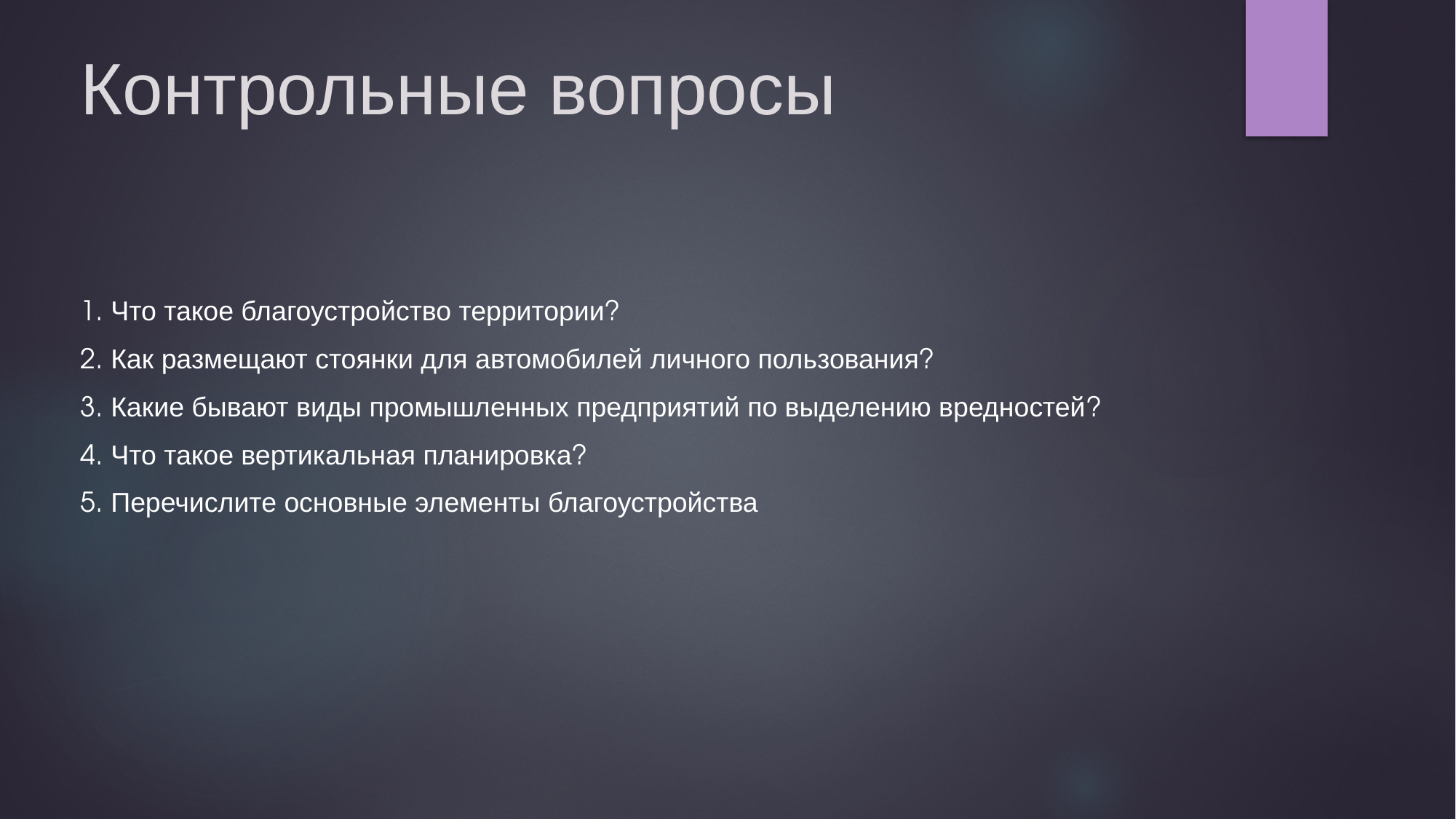

# Контрольные вопросы
1. Что такое благоустройство территории?
2. Как размещают стоянки для автомобилей личного пользования?
3. Какие бывают виды промышленных предприятий по выделению вредностей?
4. Что такое вертикальная планировка?
5. Перечислите основные элементы благоустройства